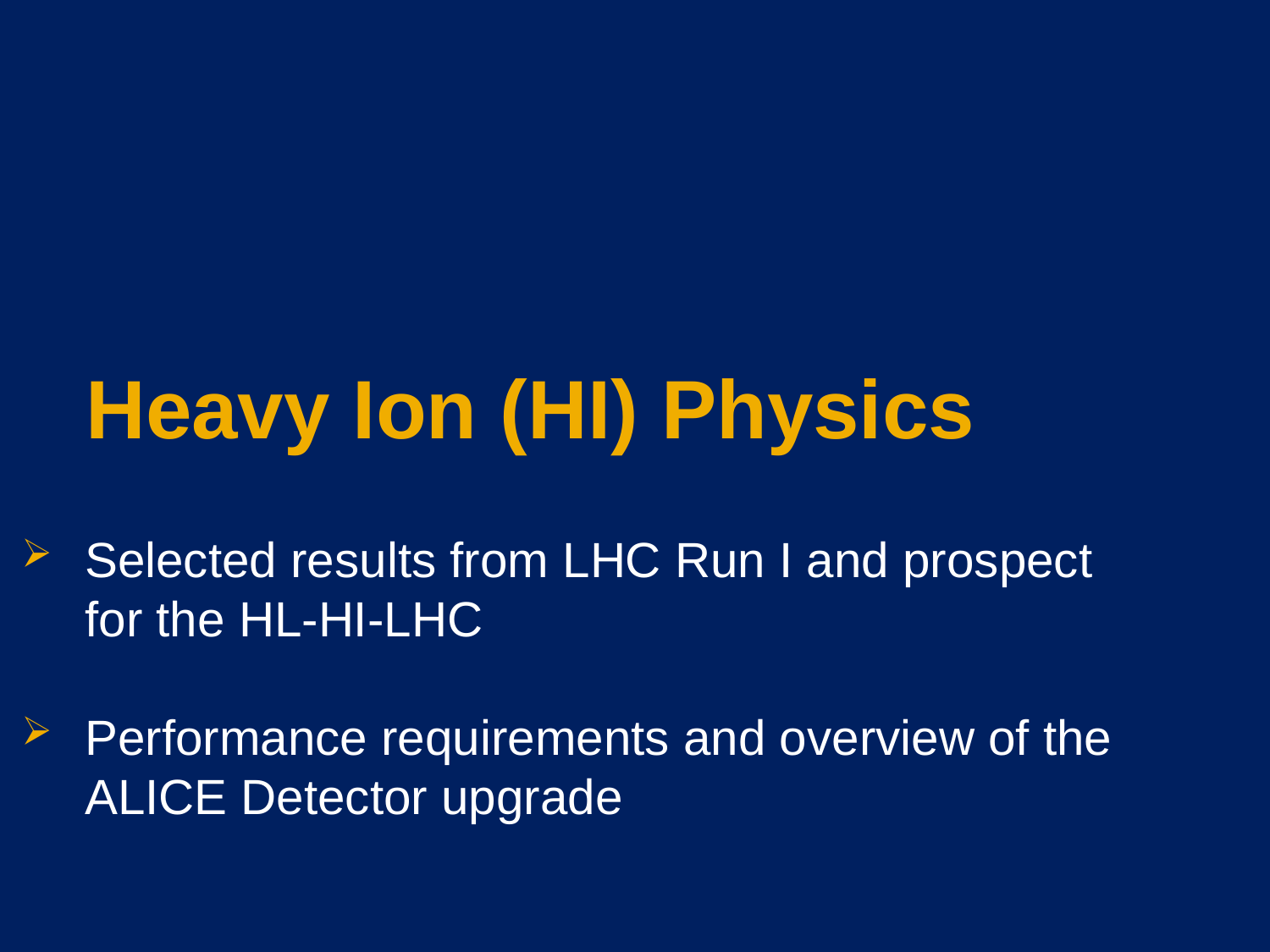

# Heavy Ion (HI) Physics
Selected results from LHC Run I and prospect  for the HL-HI-LHC

Performance requirements and overview of the ALICE Detector upgrade